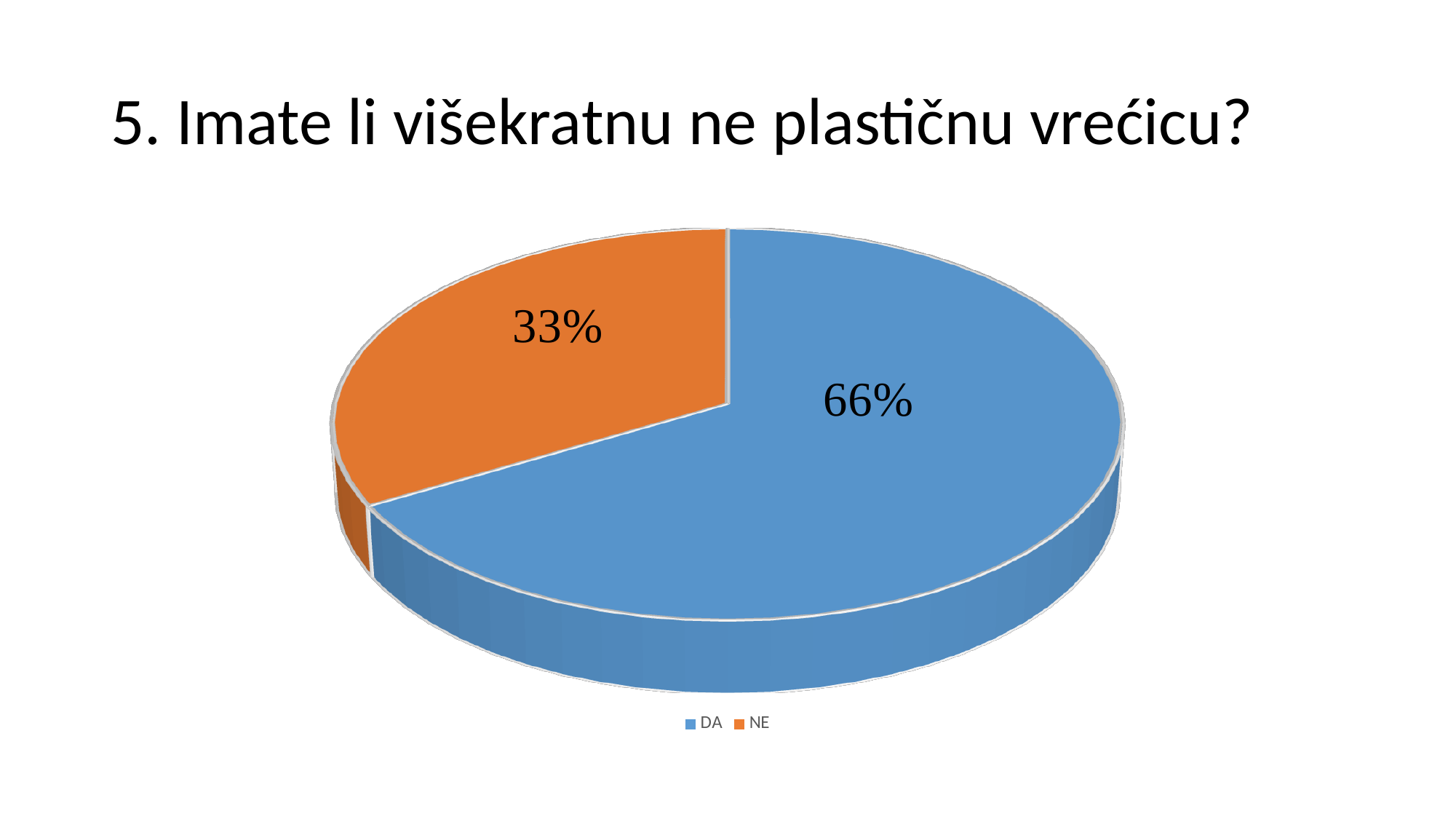

# 5. Imate li višekratnu ne plastičnu vrećicu?

[unsupported chart]